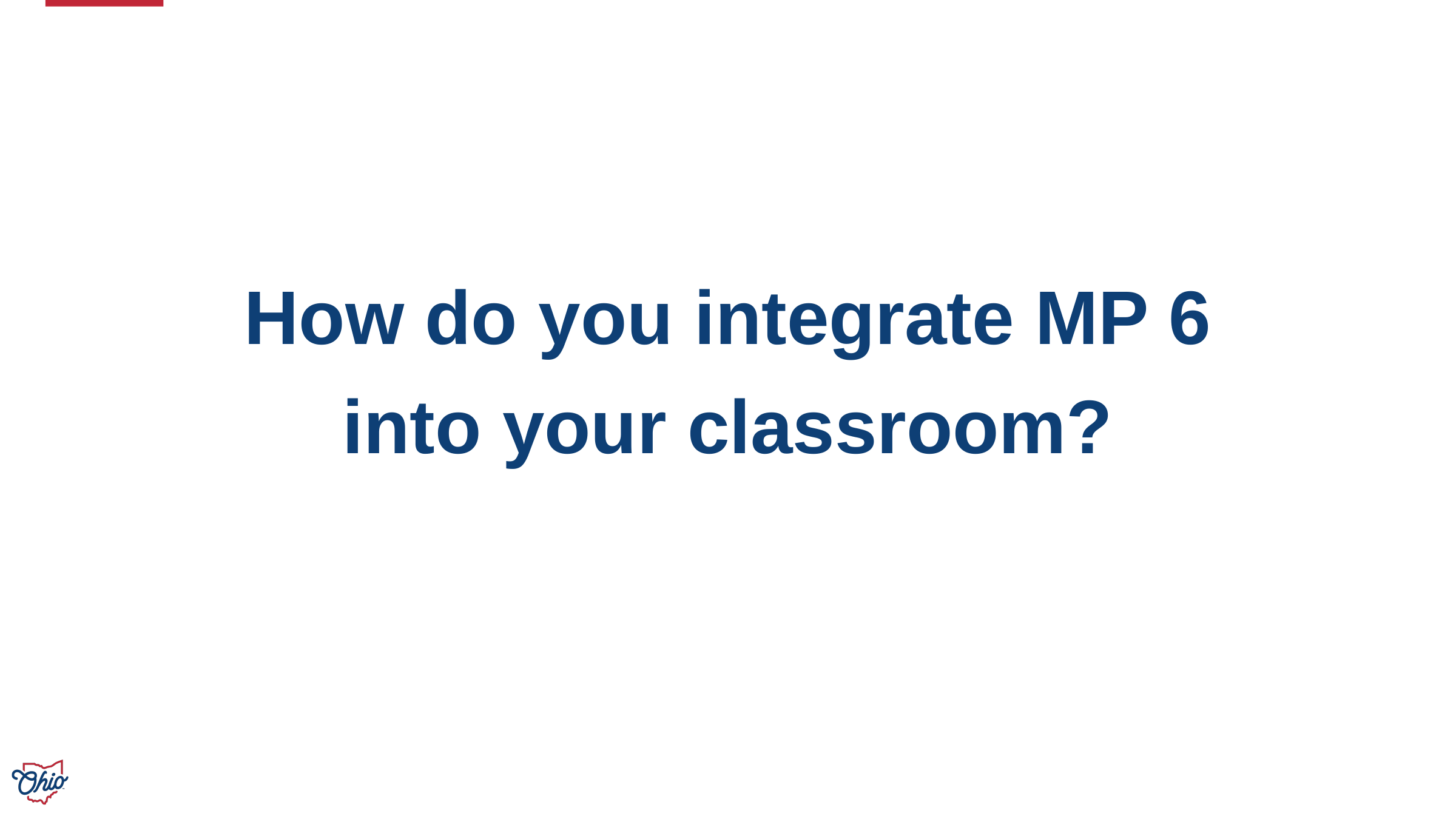

How do you integrate MP 6 into your classroom?